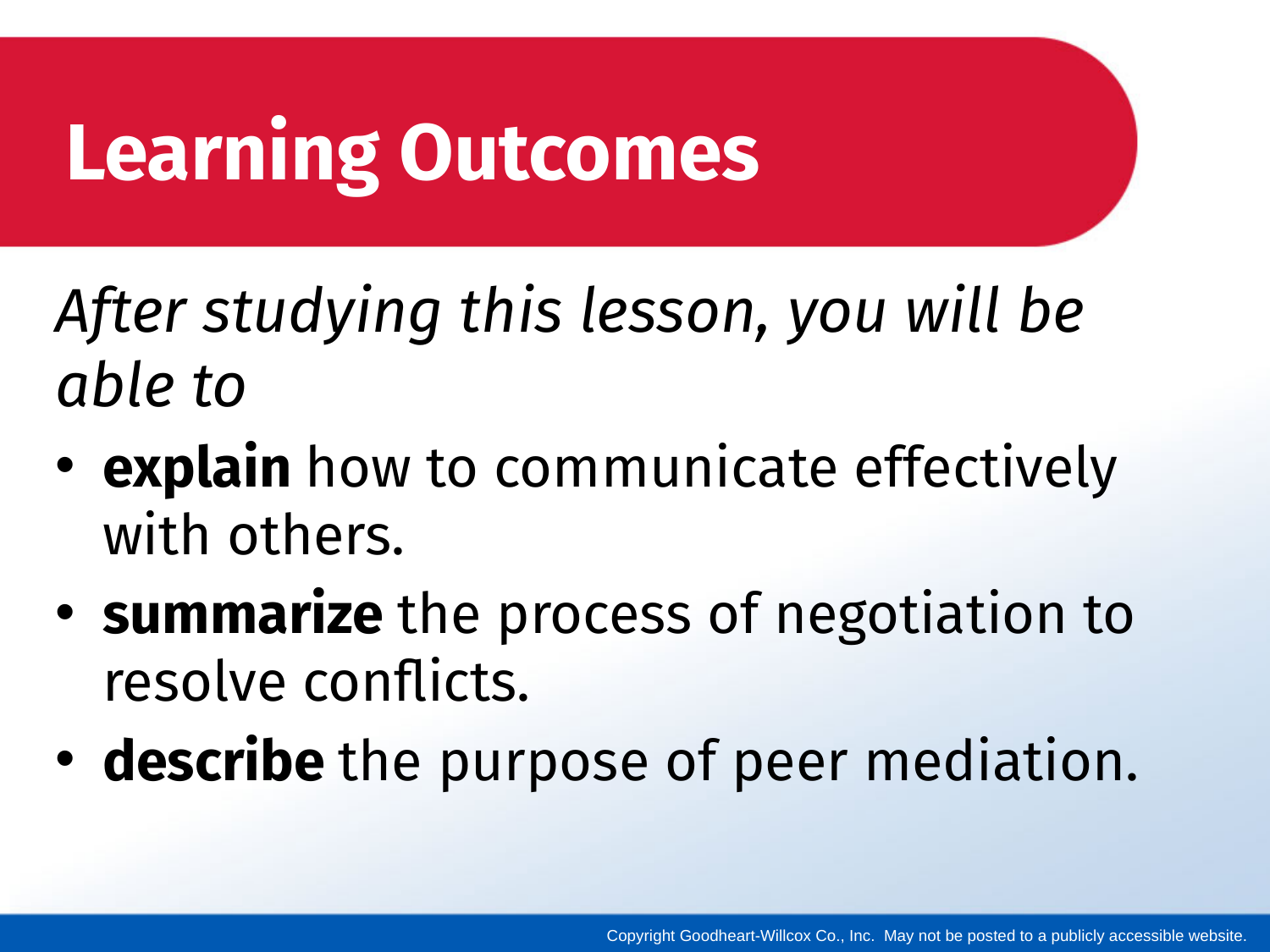

# Learning Outcomes
After studying this lesson, you will be able to
explain how to communicate effectively with others.
summarize the process of negotiation to resolve conflicts.
describe the purpose of peer mediation.